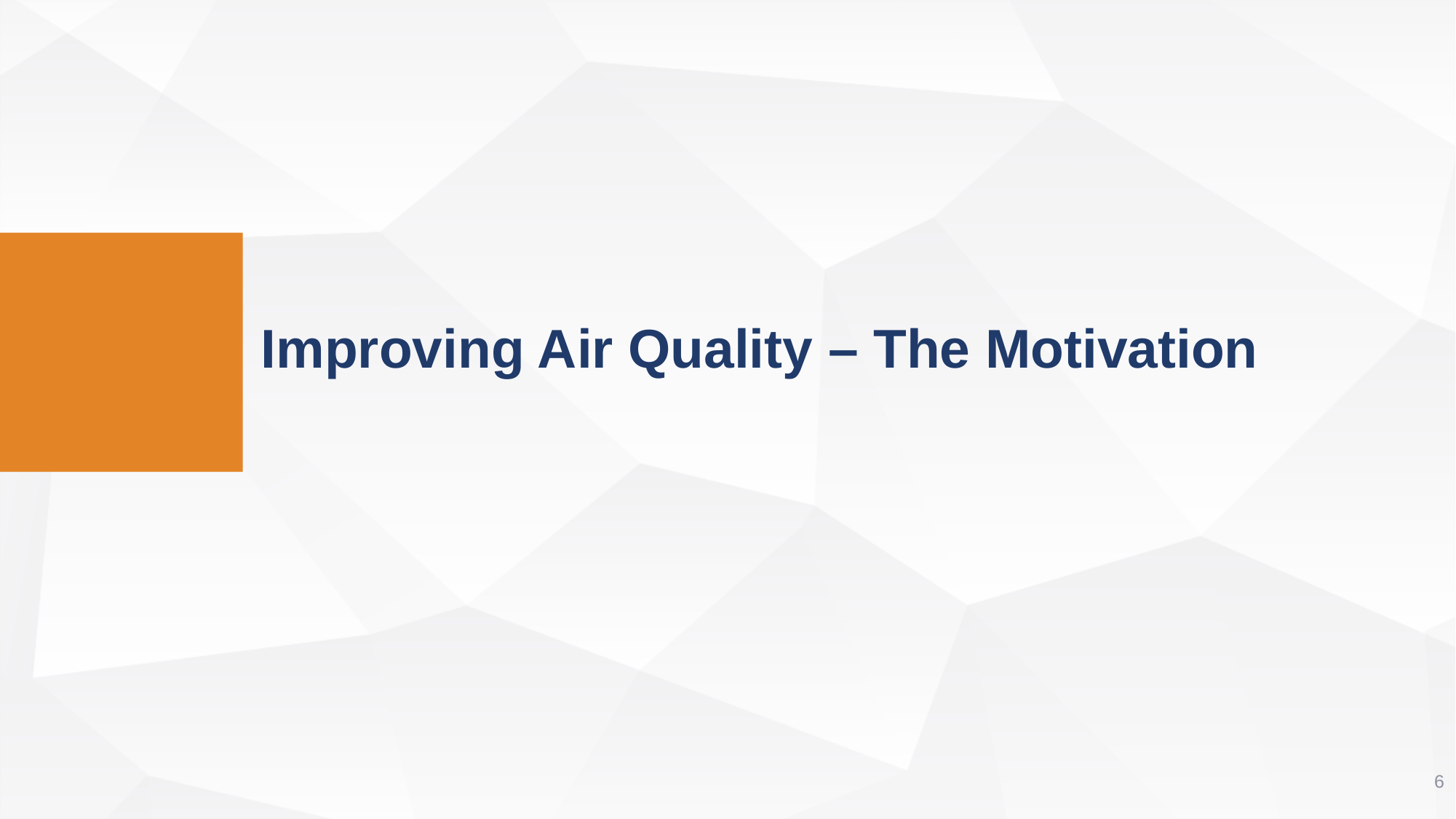

Improving Air Quality – The Motivation

6